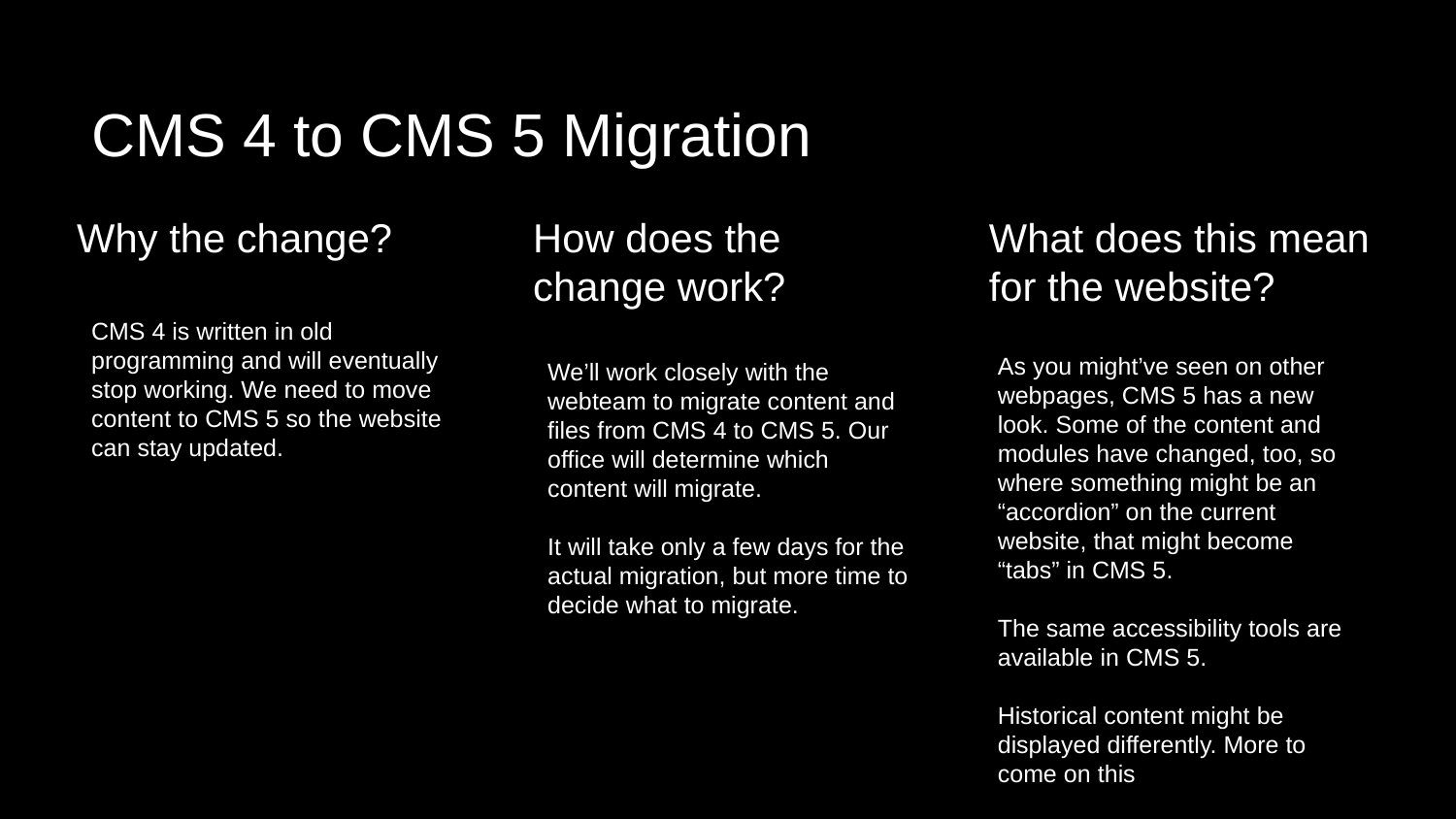

# CMS 4 to CMS 5 Migration
Why the change?
How does the change work?
What does this mean for the website?
CMS 4 is written in old programming and will eventually stop working. We need to move content to CMS 5 so the website can stay updated.
As you might’ve seen on other webpages, CMS 5 has a new look. Some of the content and modules have changed, too, so where something might be an “accordion” on the current website, that might become “tabs” in CMS 5.

The same accessibility tools are available in CMS 5.

Historical content might be displayed differently. More to come on this
We’ll work closely with the webteam to migrate content and files from CMS 4 to CMS 5. Our office will determine which content will migrate.

It will take only a few days for the actual migration, but more time to decide what to migrate.